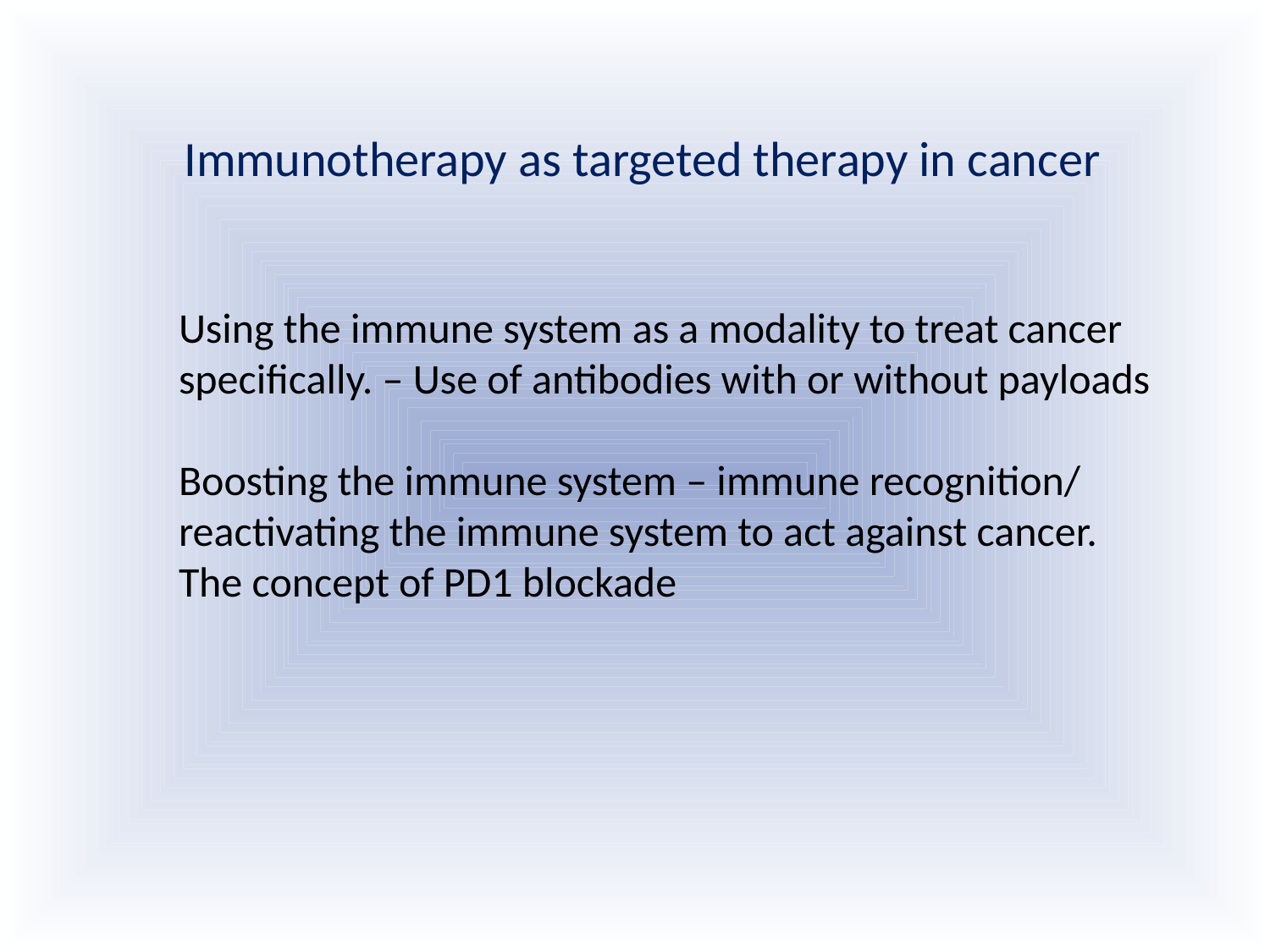

Immunotherapy as targeted therapy in cancer
Using the immune system as a modality to treat cancer specifically. – Use of antibodies with or without payloads

Boosting the immune system – immune recognition/ reactivating the immune system to act against cancer.
The concept of PD1 blockade